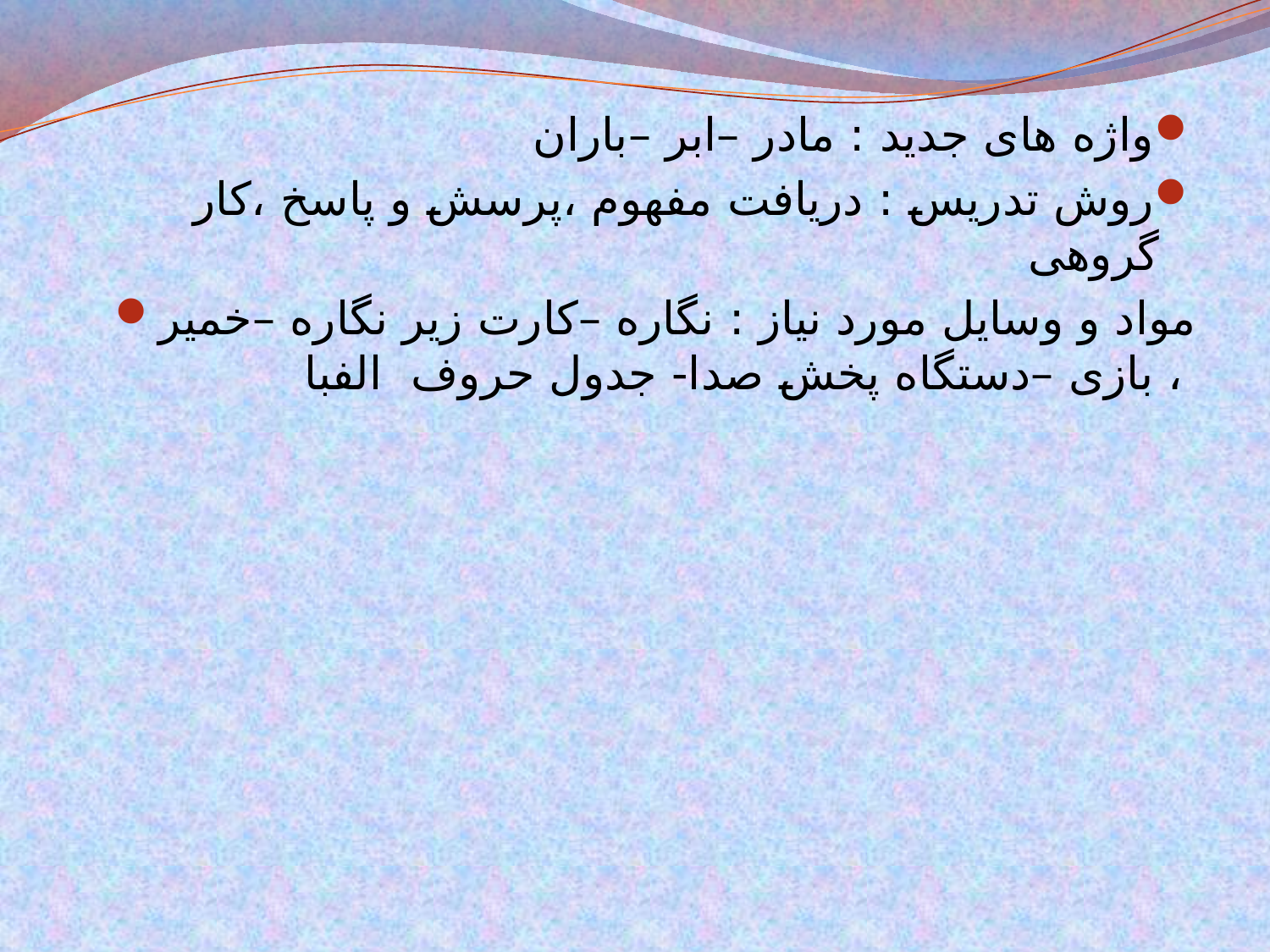

واژه های جدید : مادر –ابر –باران
روش تدریس : دریافت مفهوم ،پرسش و پاسخ ،کار گروهی
مواد و وسایل مورد نیاز : نگاره –کارت زیر نگاره –خمیر بازی –دستگاه پخش صدا- جدول حروف  الفبا ،